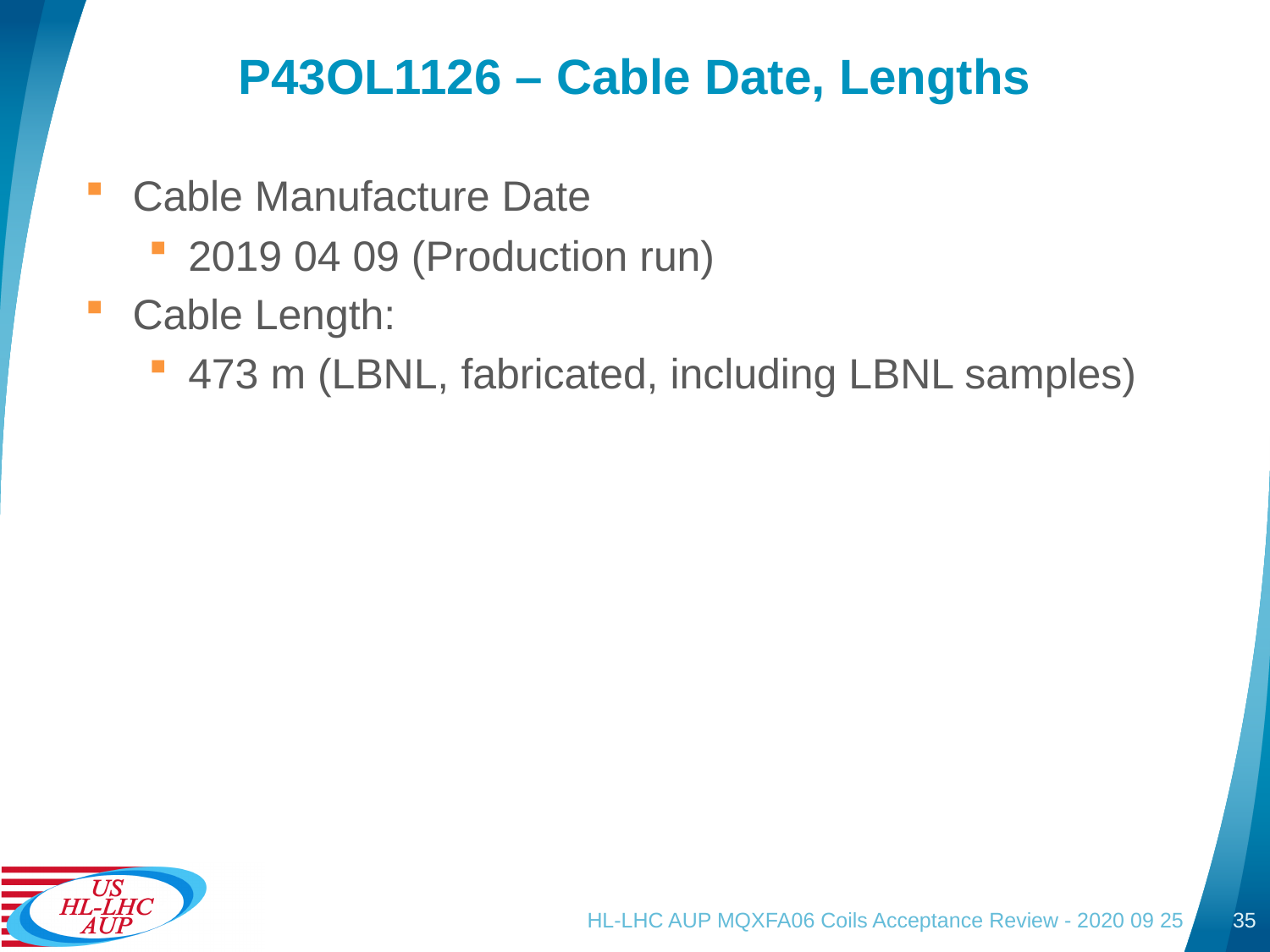

# P43OL1126 – Cable Date, Lengths
Cable Manufacture Date
2019 04 09 (Production run)
Cable Length:
473 m (LBNL, fabricated, including LBNL samples)
HL-LHC AUP MQXFA06 Coils Acceptance Review - 2020 09 25
35